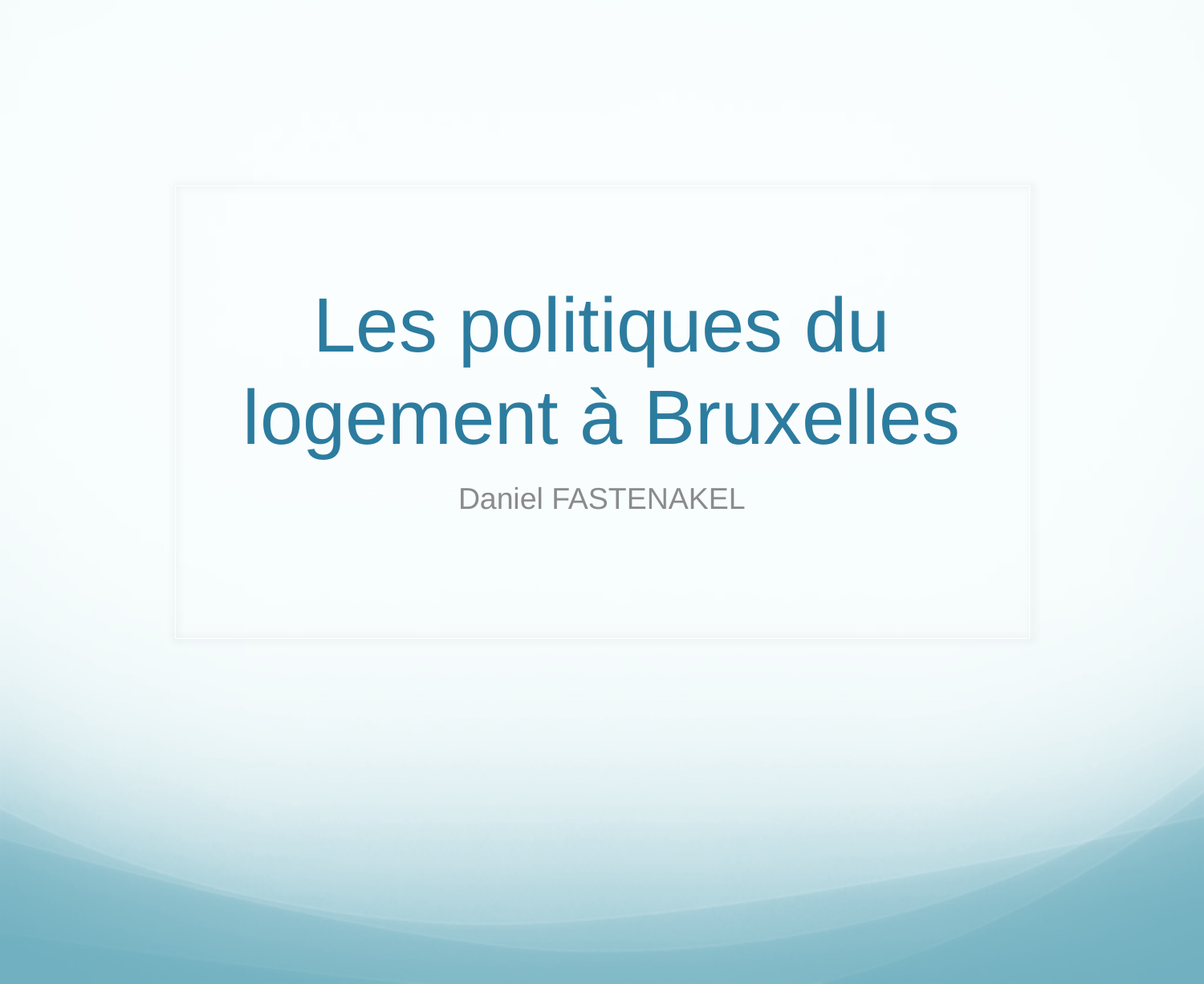

# Les politiques du logement à Bruxelles
Daniel FASTENAKEL